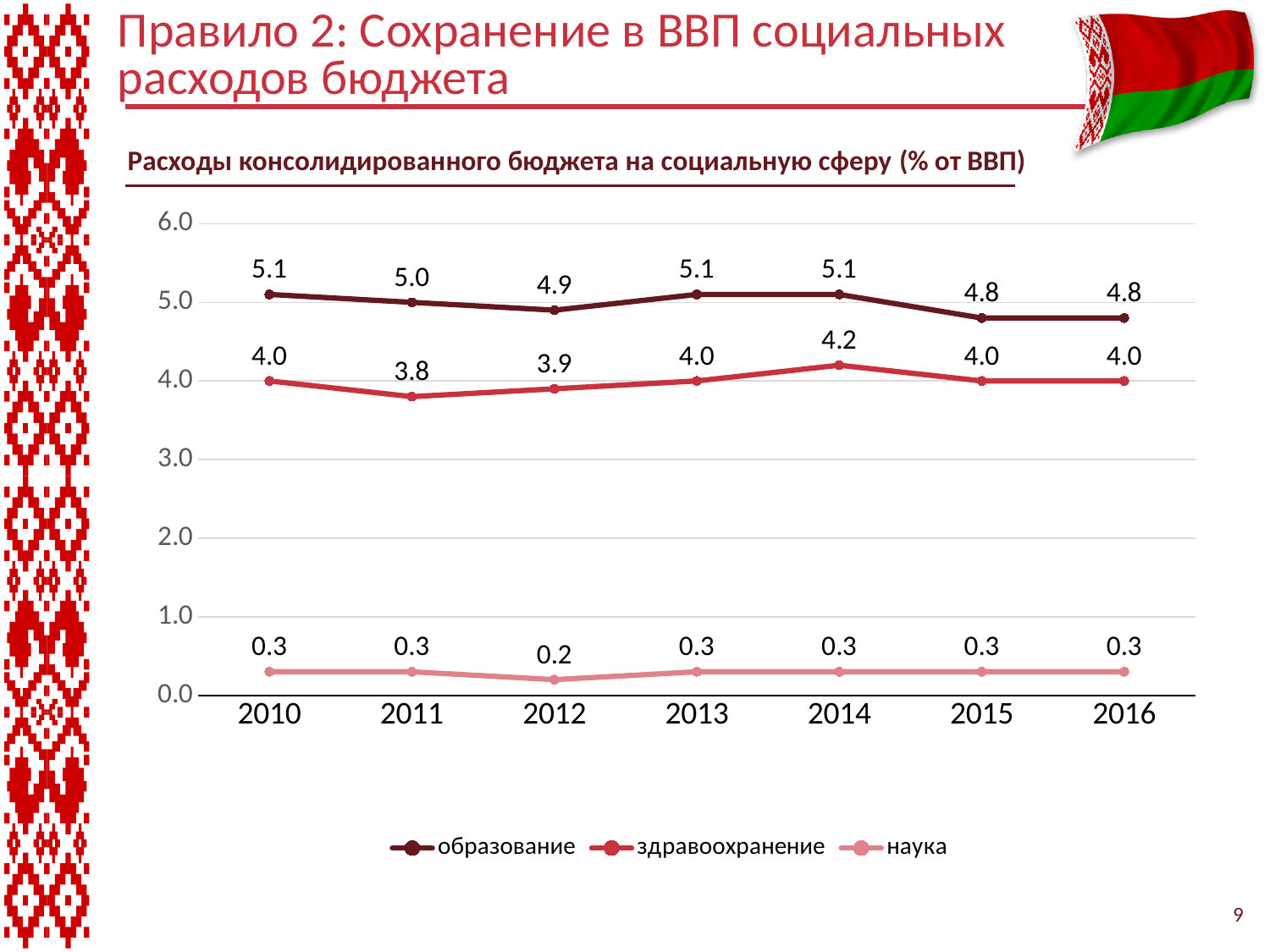

# Правило 2: Сохранение в ВВП социальных расходов бюджета
Расходы консолидированного бюджета на социальную сферу (% oт ВВП)

### Chart

| Category | образование | здравоохранение | наука |
|---|---|---|---|
| 2010 | 5.1 | 4.0 | 0.3 |
| 2011 | 5.0 | 3.8 | 0.3 |
| 2012 | 4.9 | 3.9 | 0.2 |
| 2013 | 5.1 | 4.0 | 0.3 |
| 2014 | 5.1 | 4.2 | 0.3 |
| 2015 | 4.8 | 4.0 | 0.3 |
| 2016 | 4.8 | 4.0 | 0.3 |
9